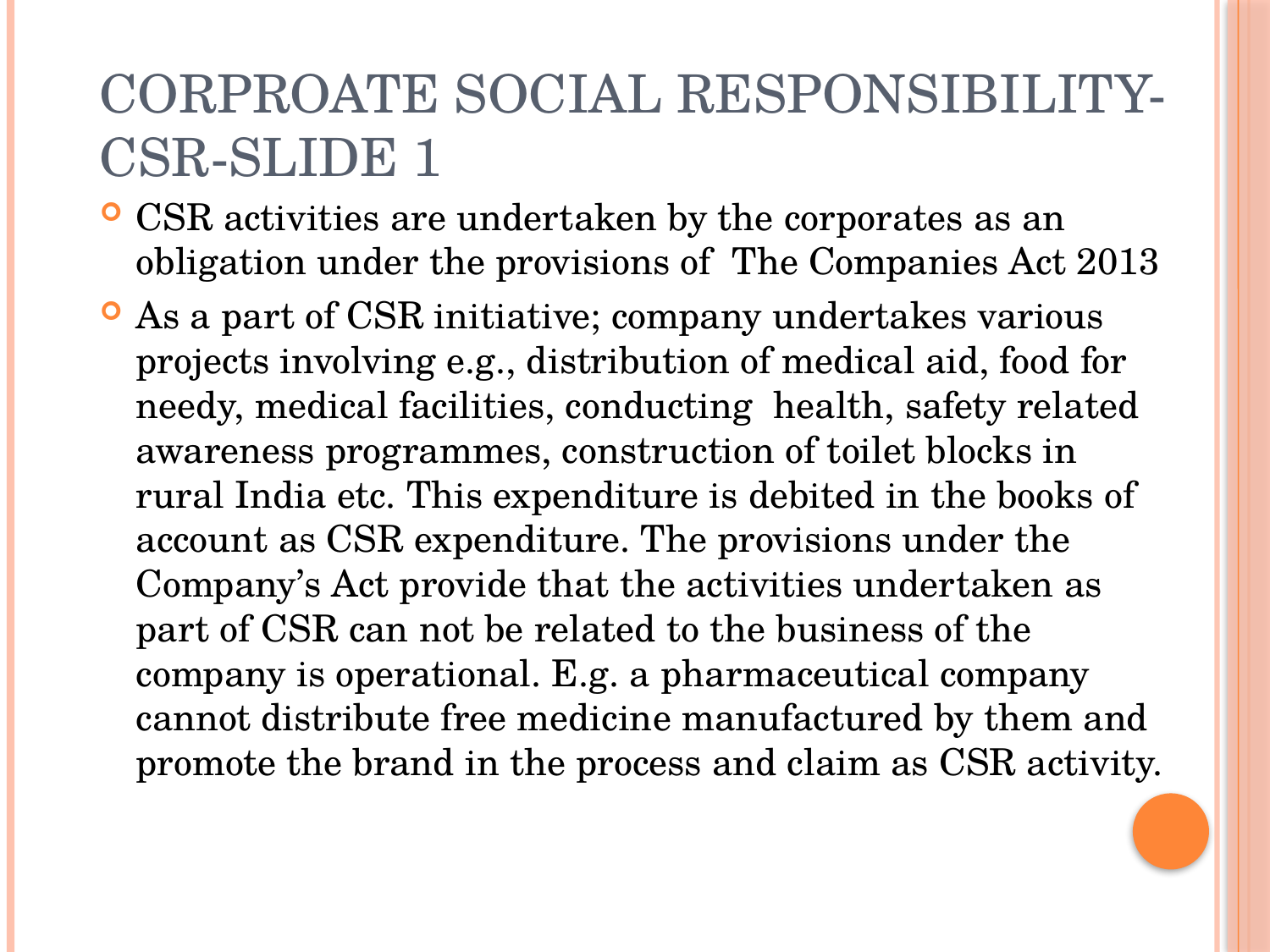

# Corproate Social Responsibility-CSR-slide 1
CSR activities are undertaken by the corporates as an obligation under the provisions of  The Companies Act 2013
As a part of CSR initiative; company undertakes various projects involving e.g., distribution of medical aid, food for needy, medical facilities, conducting  health, safety related awareness programmes, construction of toilet blocks in rural India etc. This expenditure is debited in the books of account as CSR expenditure. The provisions under the Company’s Act provide that the activities undertaken as part of CSR can not be related to the business of the company is operational. E.g. a pharmaceutical company cannot distribute free medicine manufactured by them and promote the brand in the process and claim as CSR activity.